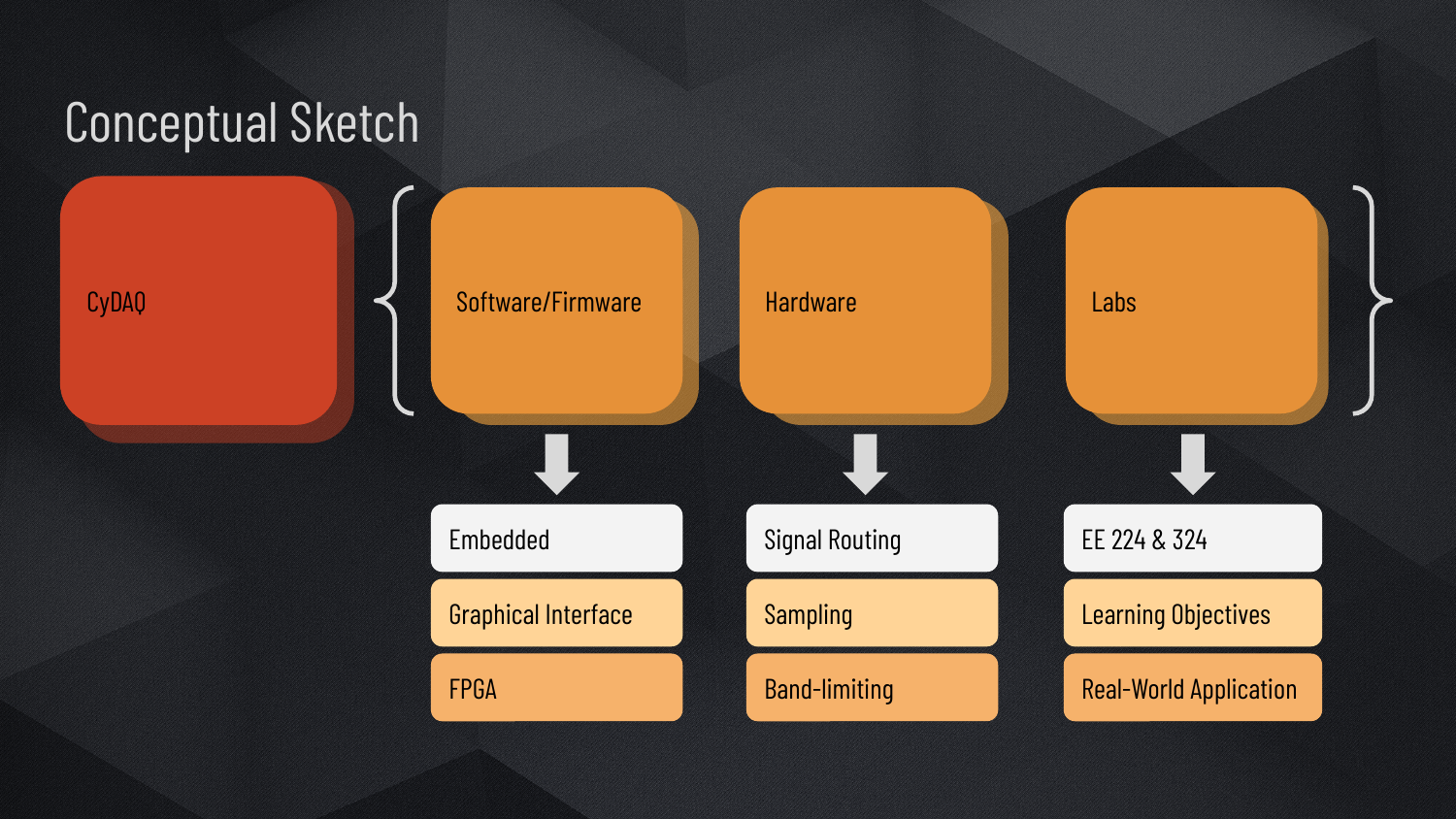

# Conceptual Sketch
CyDAQ

Software/Firmware
Hardware
Labs

Embedded
Signal Routing
EE 224 & 324
Graphical Interface
Sampling
Learning Objectives
FPGA
Band-limiting
Real-World Application